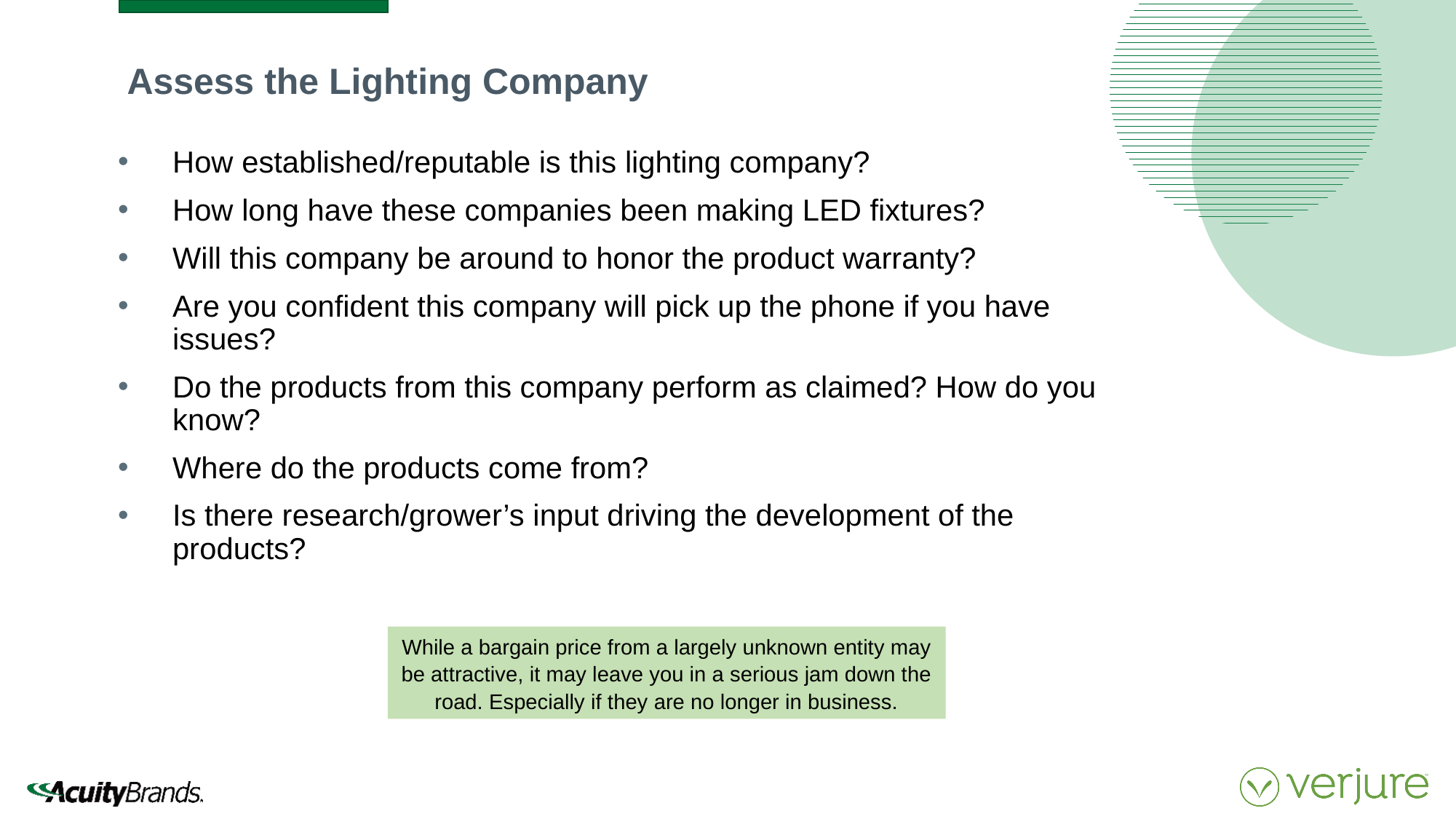

Assess the Lighting Company

How established/reputable is this lighting company?
How long have these companies been making LED fixtures?
Will this company be around to honor the product warranty?
Are you confident this company will pick up the phone if you have issues?
Do the products from this company perform as claimed? How do you know?
Where do the products come from?
Is there research/grower’s input driving the development of the products?

While a bargain price from a largely unknown entity may be attractive, it may leave you in a serious jam down the road. Especially if they are no longer in business.